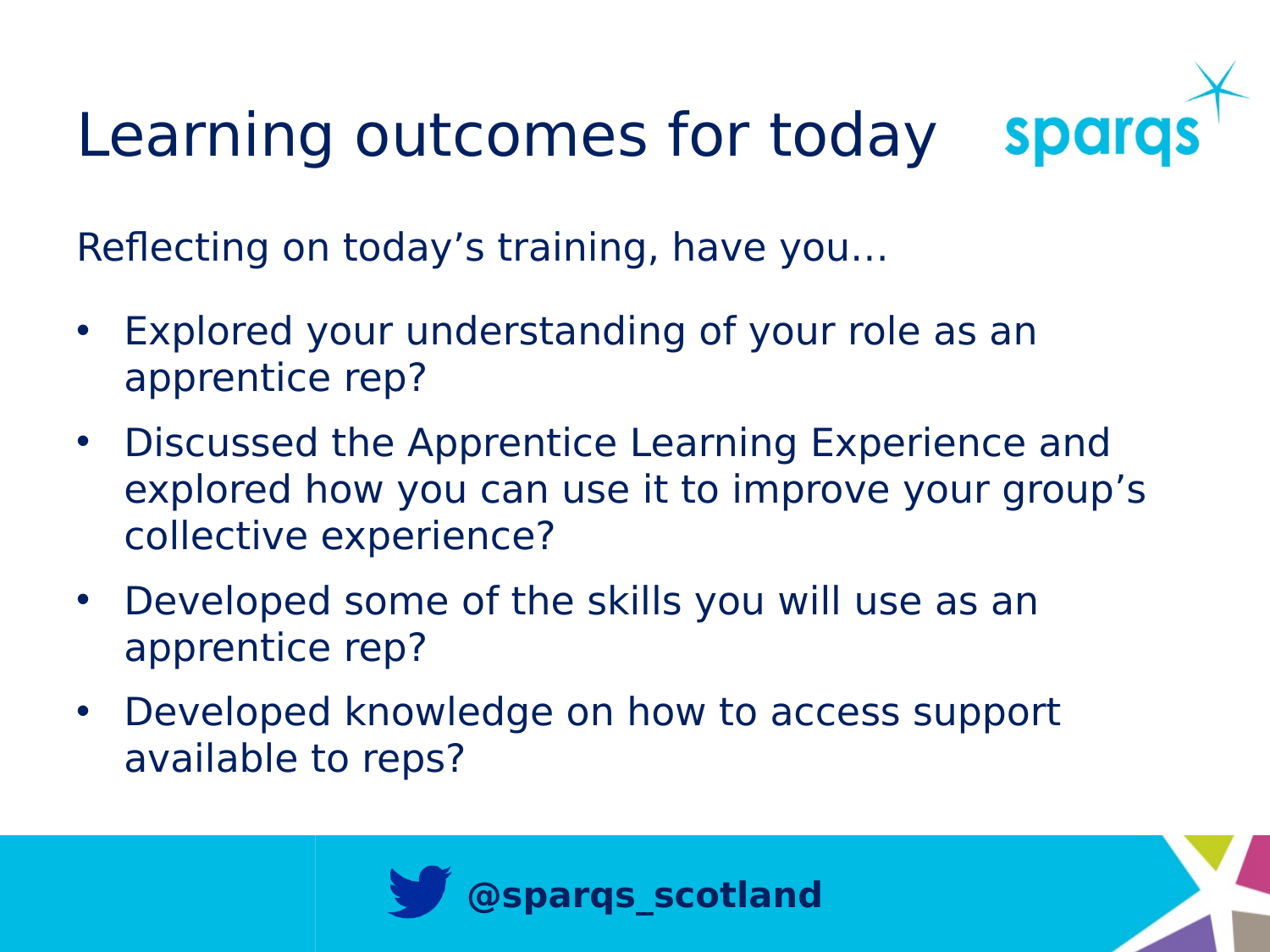

# Learning outcomes for today
Reflecting on today’s training, have you…

Explored your understanding of your role as an apprentice rep?
Discussed the Apprentice Learning Experience and explored how you can use it to improve your group’s collective experience?
Developed some of the skills you will use as an apprentice rep?
Developed knowledge on how to access support available to reps?